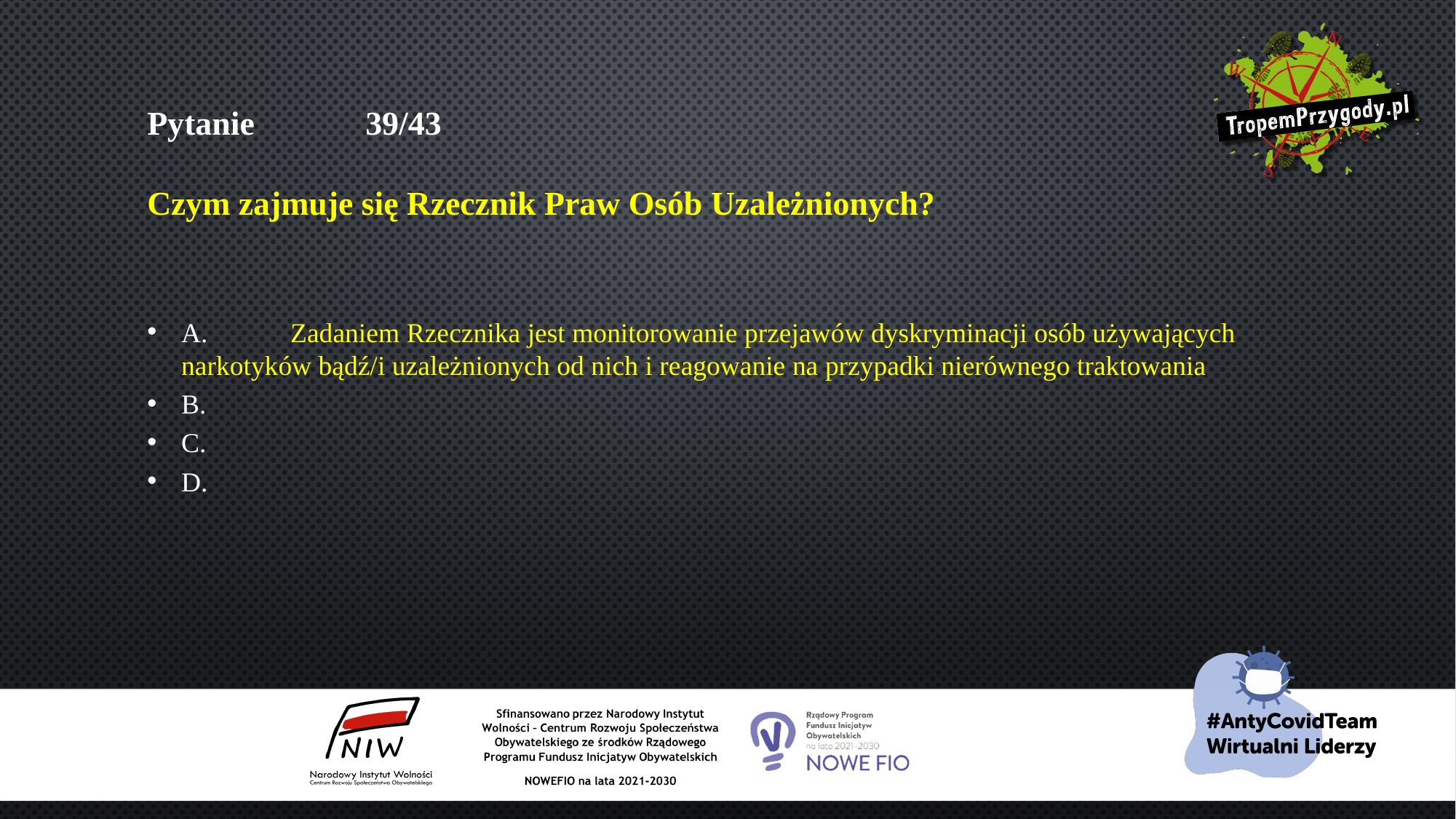

# Pytanie 	39/43 Czym zajmuje się Rzecznik Praw Osób Uzależnionych?
A.	Zadaniem Rzecznika jest monitorowanie przejawów dyskryminacji osób używających narkotyków bądź/i uzależnionych od nich i reagowanie na przypadki nierównego traktowania
B.
C.
D.